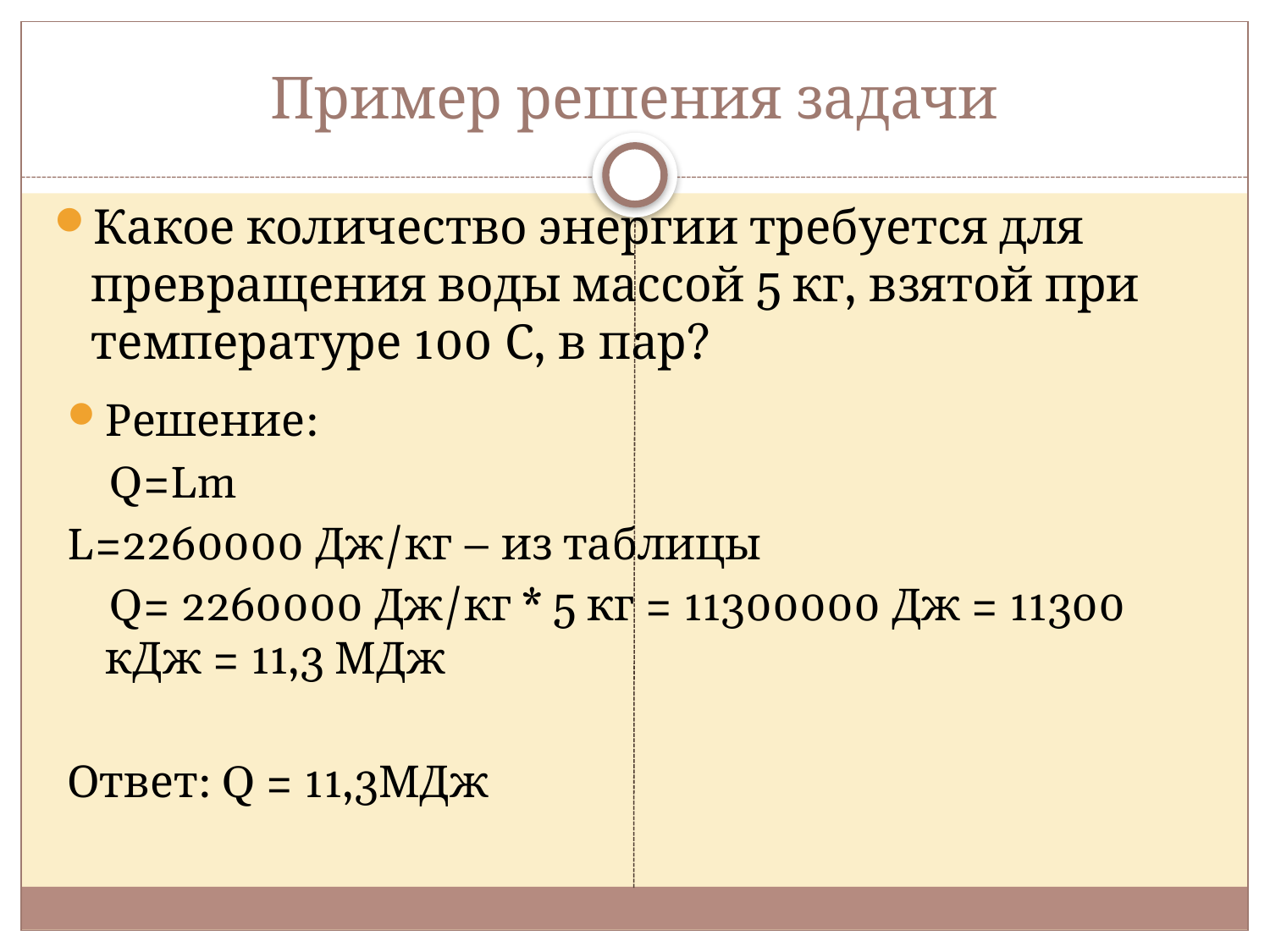

# Пример решения задачи
Какое количество энергии требуется для превращения воды массой 5 кг, взятой при температуре 100 С, в пар?
Решение:
    Q=Lm
L=2260000 Дж/кг – из таблицы
    Q= 2260000 Дж/кг * 5 кг = 11300000 Дж = 11300 кДж = 11,3 МДж

Ответ: Q = 11,3МДж